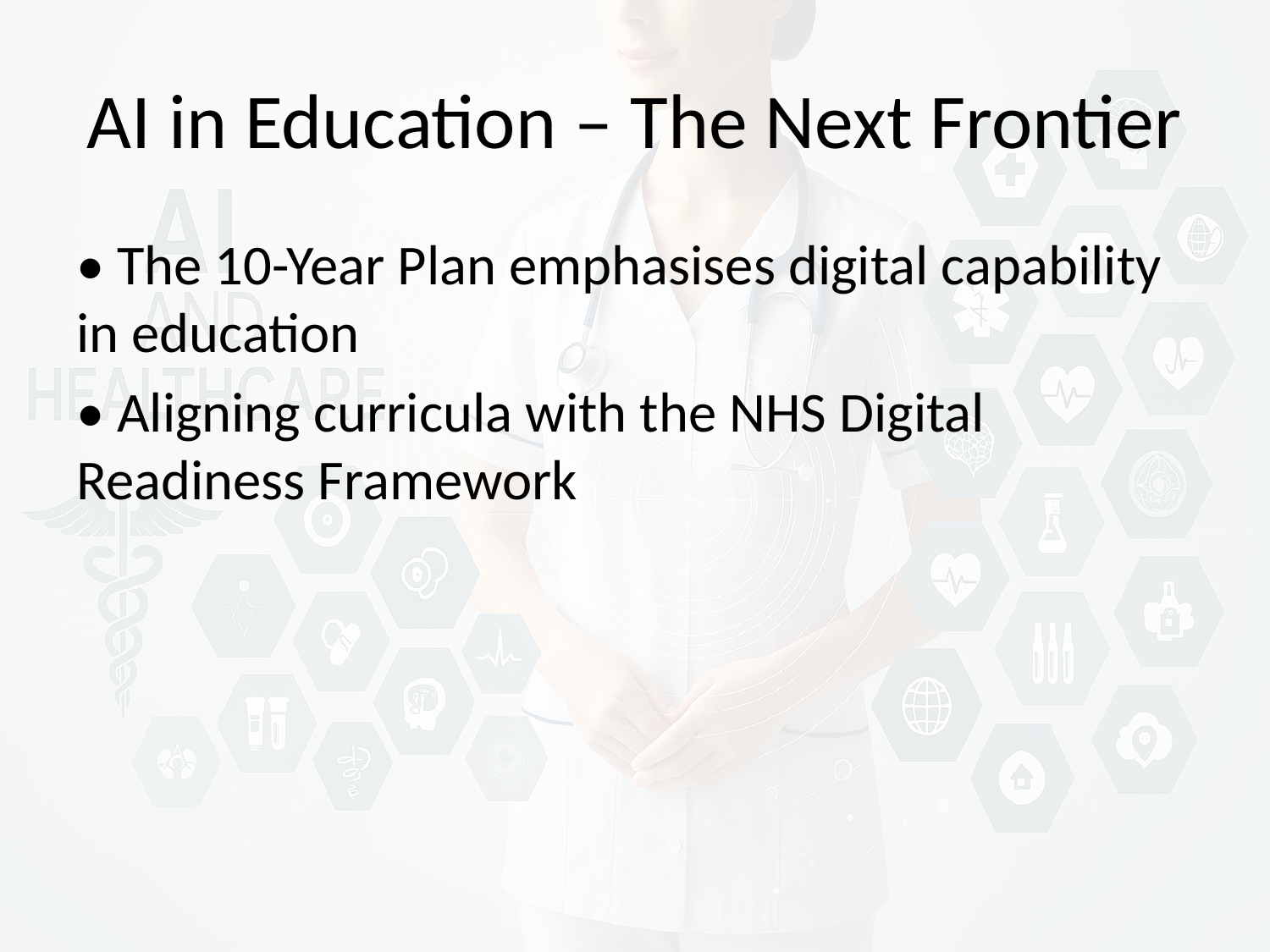

# AI in Education – The Next Frontier
• The 10-Year Plan emphasises digital capability in education
• Aligning curricula with the NHS Digital Readiness Framework